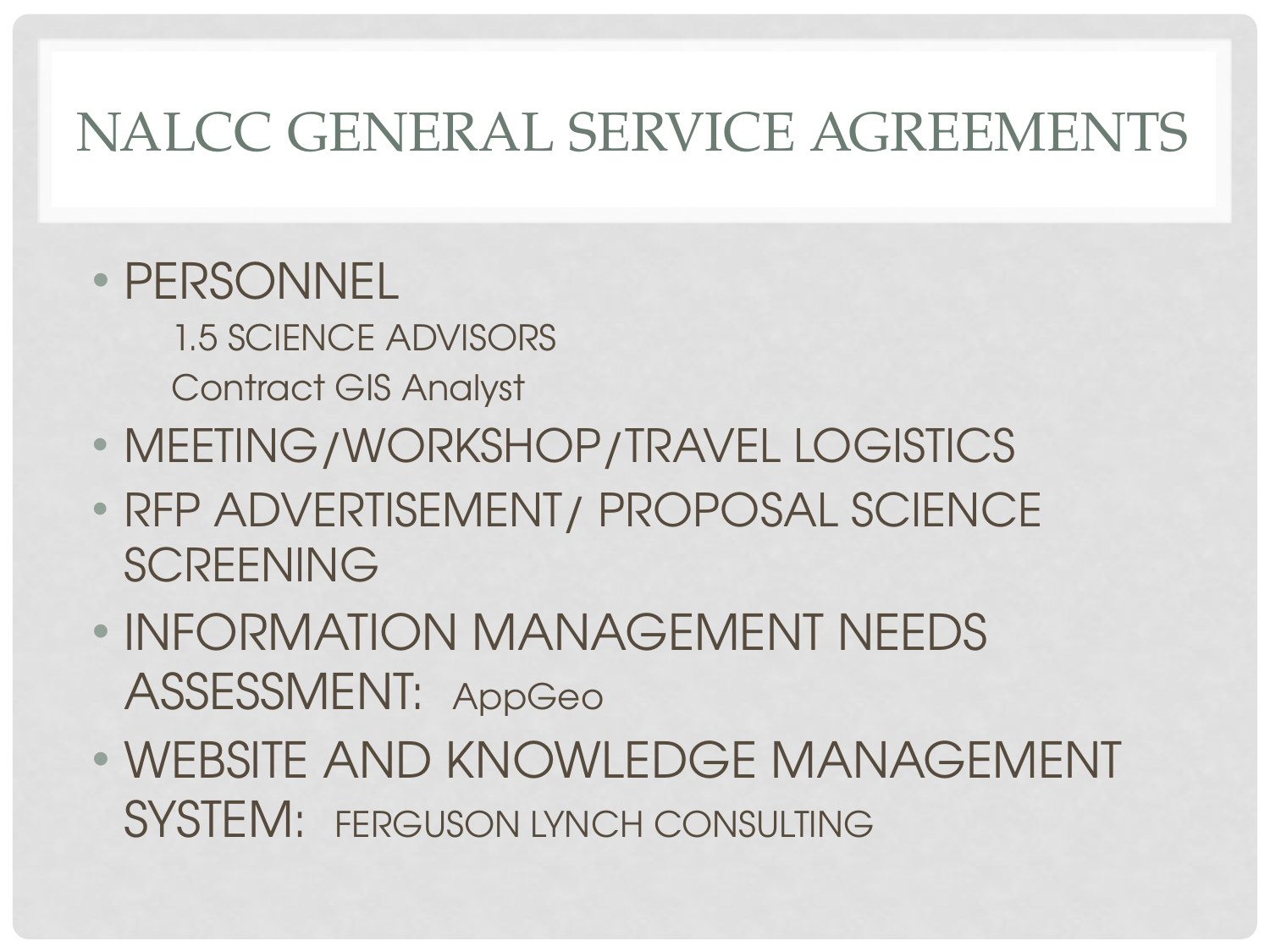

# NALCC GENERAL SERVICE AGREEMENTS
PERSONNEL
1.5 SCIENCE ADVISORS
Contract GIS Analyst
MEETING/WORKSHOP/TRAVEL LOGISTICS
RFP ADVERTISEMENT/ PROPOSAL SCIENCE SCREENING
INFORMATION MANAGEMENT NEEDS ASSESSMENT:  AppGeo
WEBSITE AND KNOWLEDGE MANAGEMENT SYSTEM:  FERGUSON LYNCH CONSULTING